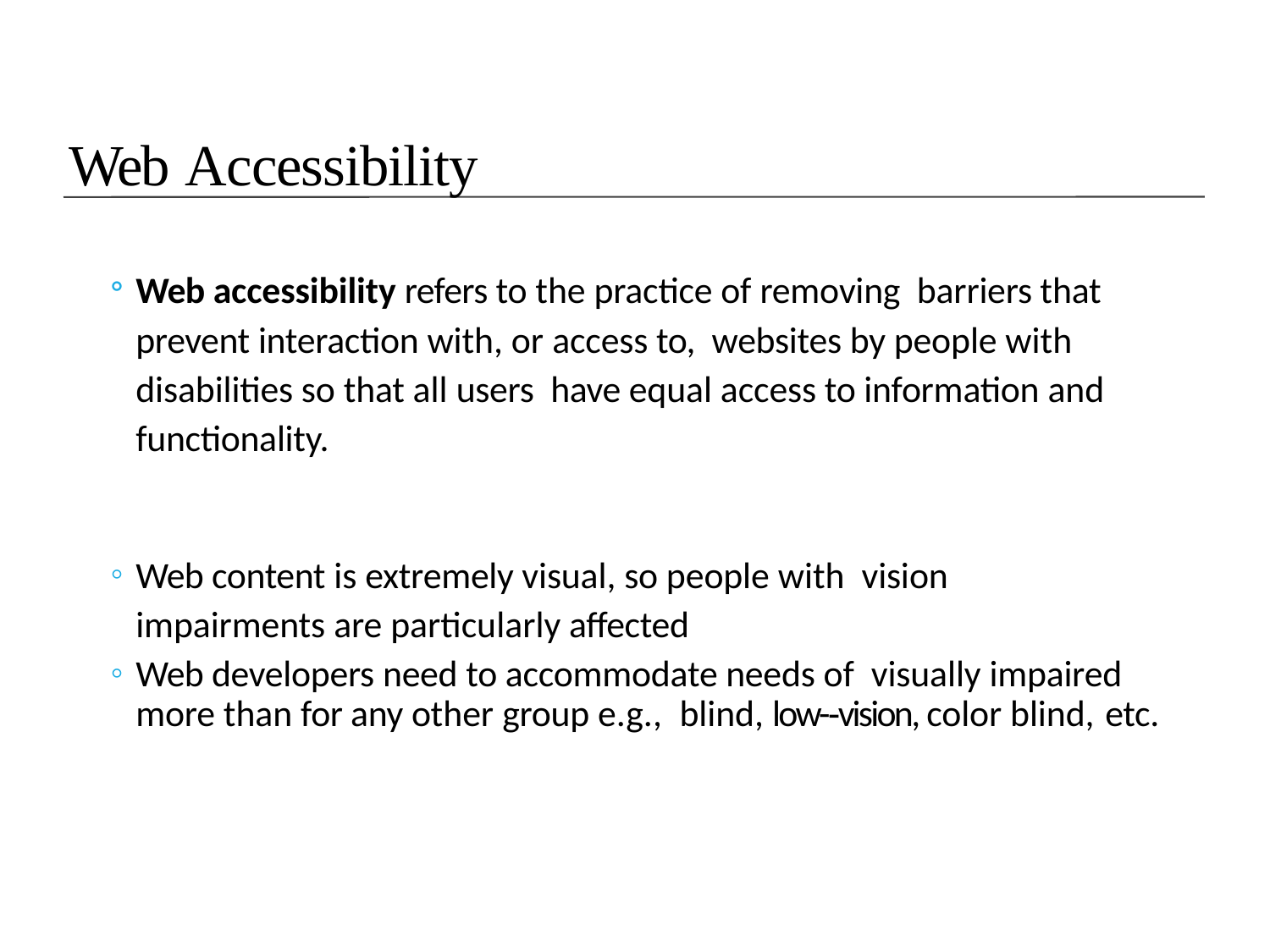

# Web Accessibility
Web accessibility refers to the practice of removing  barriers that prevent interaction with, or access to,  websites by people with disabilities so that all users  have equal access to information and functionality.

Web content is extremely visual, so people with  vision impairments are particularly affected
Web developers need to accommodate needs of  visually impaired more than for any other group e.g.,  blind, low-­‐vision, color blind, etc.